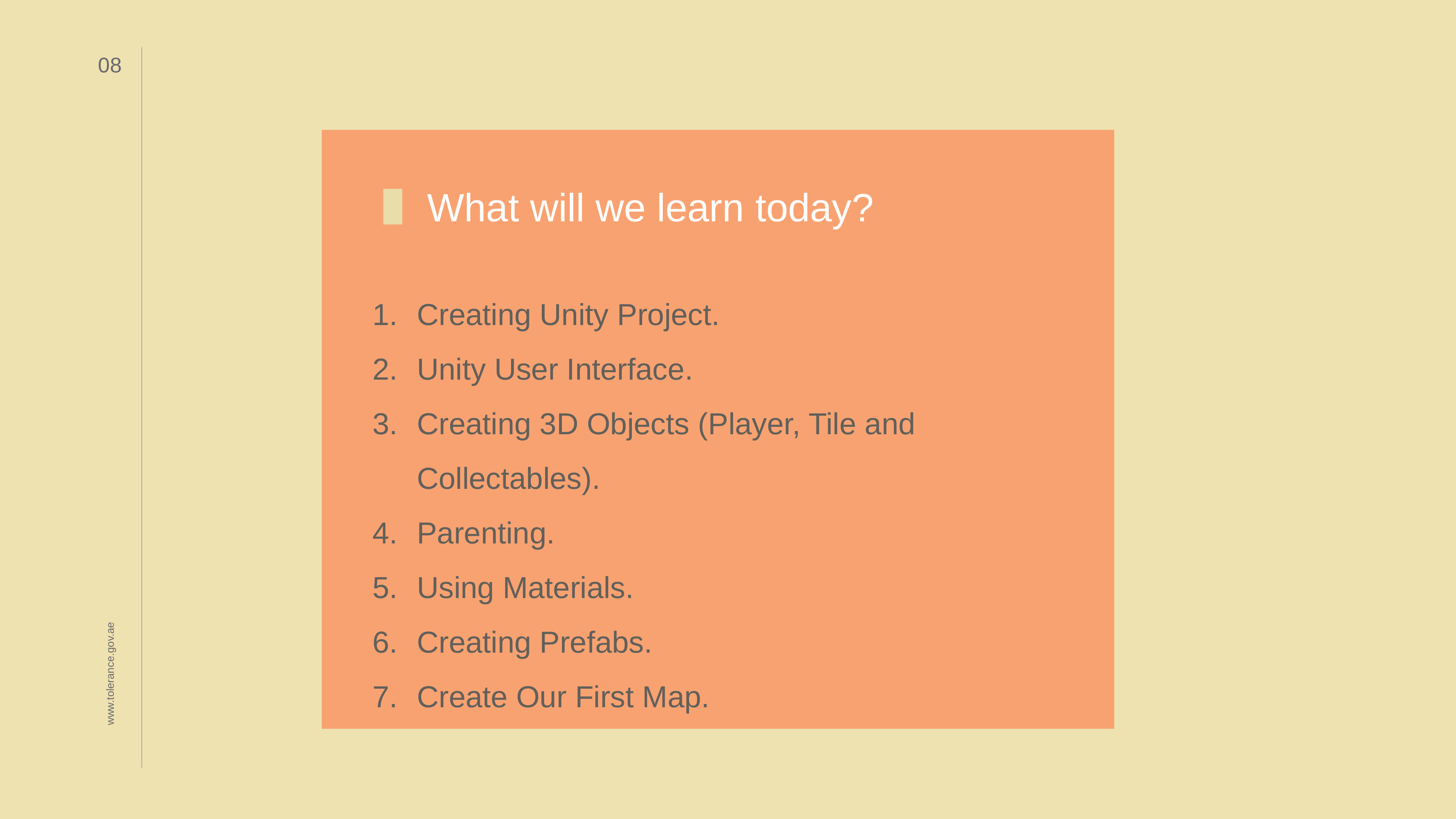

08

	What will we learn today?
Creating Unity Project.
Unity User Interface.
Creating 3D Objects (Player, Tile and Collectables).
Parenting.
Using Materials.
Creating Prefabs.
Create Our First Map.

 www.tolerance.gov.ae